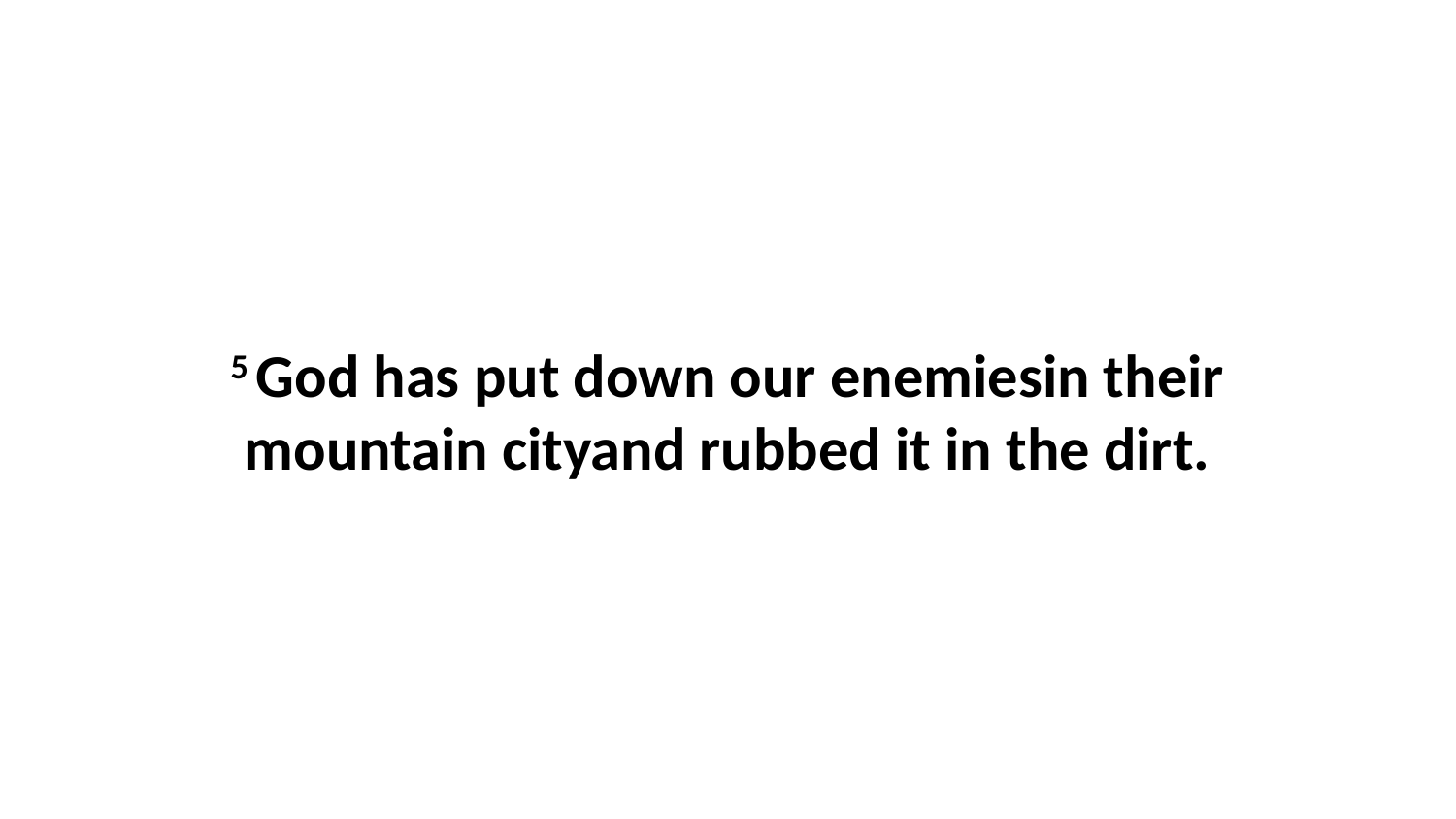

5 God has put down our enemiesin their mountain cityand rubbed it in the dirt.